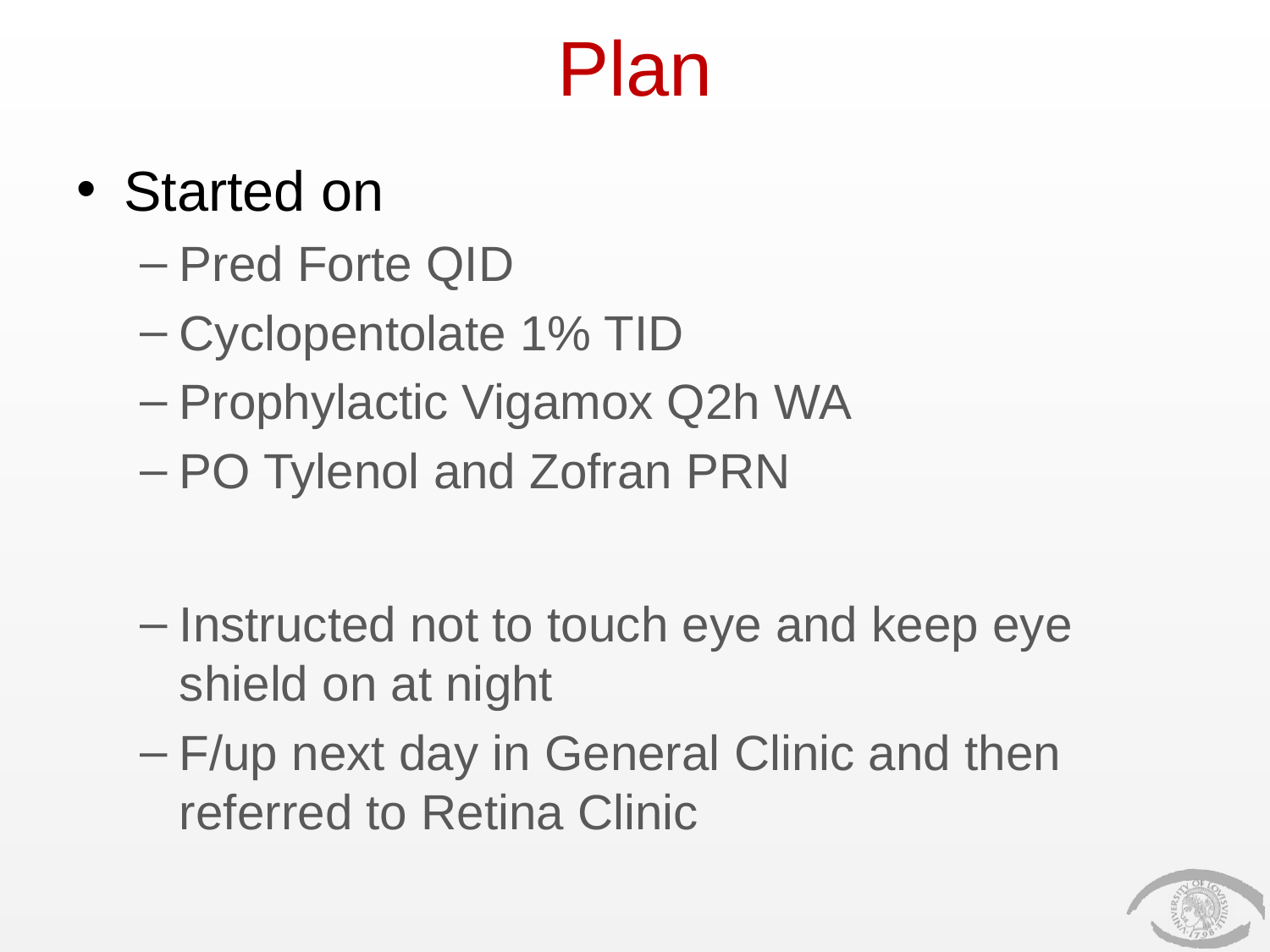

# Plan
Started on
Pred Forte QID
Cyclopentolate 1% TID
Prophylactic Vigamox Q2h WA
PO Tylenol and Zofran PRN

Instructed not to touch eye and keep eye shield on at night
F/up next day in General Clinic and then referred to Retina Clinic